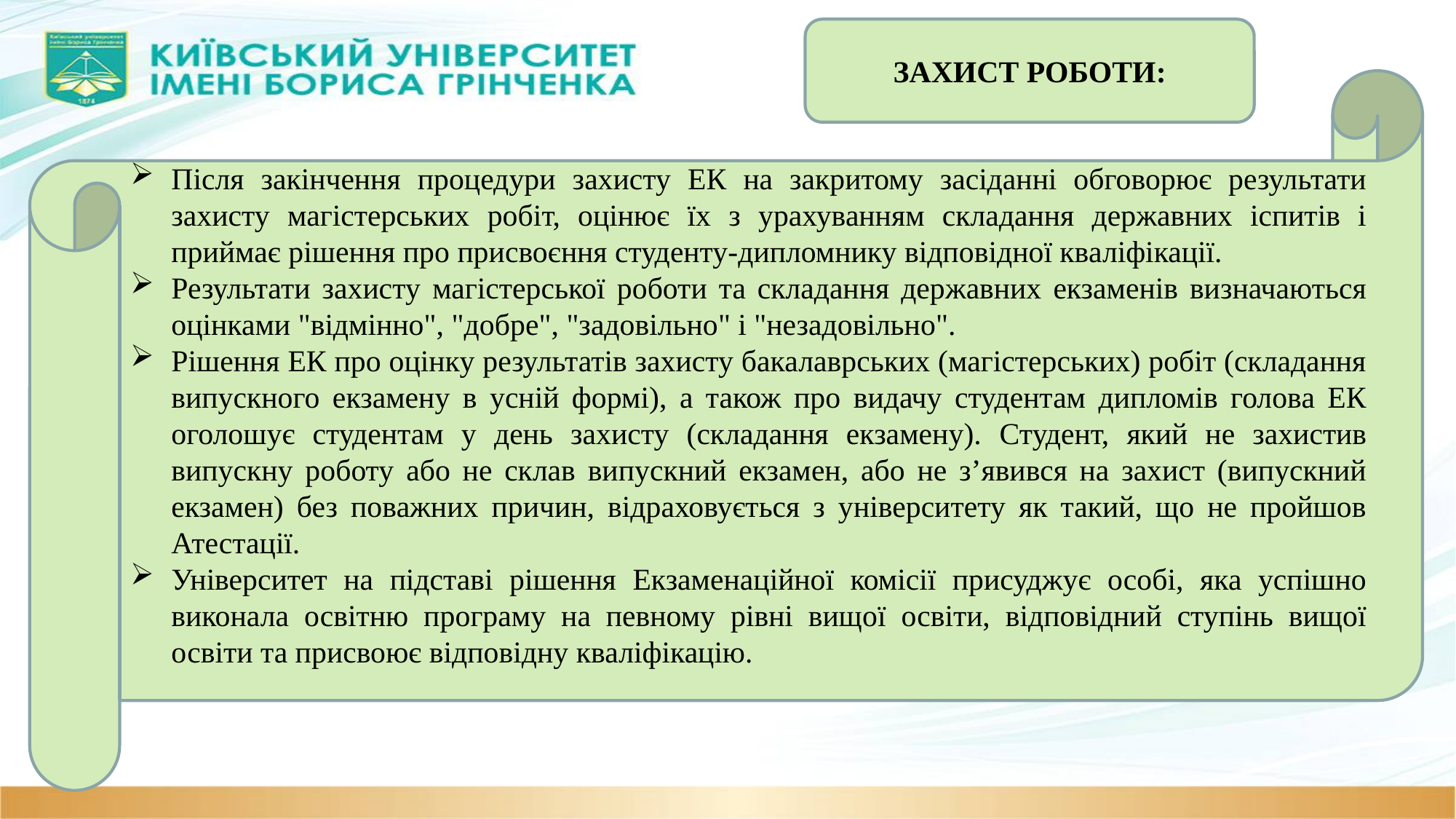

ЗАХИСТ РОБОТИ:
Після закінчення процедури захисту ЕК на закритому засіданні обговорює результати захисту магістерських робіт, оцінює їх з урахуванням складання державних іспитів і приймає рішення про присвоєння студенту-дипломнику відповідної кваліфікації.
Результати захисту магістерської роботи та складання державних екзаменів визначаються оцінками "відмінно", "добре", "задовільно" і "незадовільно".
Рішення ЕК про оцінку результатів захисту бакалаврських (магістерських) робіт (складання випускного екзамену в усній формі), а також про видачу студентам дипломів голова ЕК оголошує студентам у день захисту (складання екзамену). Студент, який не захистив випускну роботу або не склав випускний екзамен, або не з’явився на захист (випускний екзамен) без поважних причин, відраховується з університету як такий, що не пройшов Атестації.
Університет на підставі рішення Екзаменаційної комісії присуджує особі, яка успішно виконала освітню програму на певному рівні вищої освіти, відповідний ступінь вищої освіти та присвоює відповідну кваліфікацію.